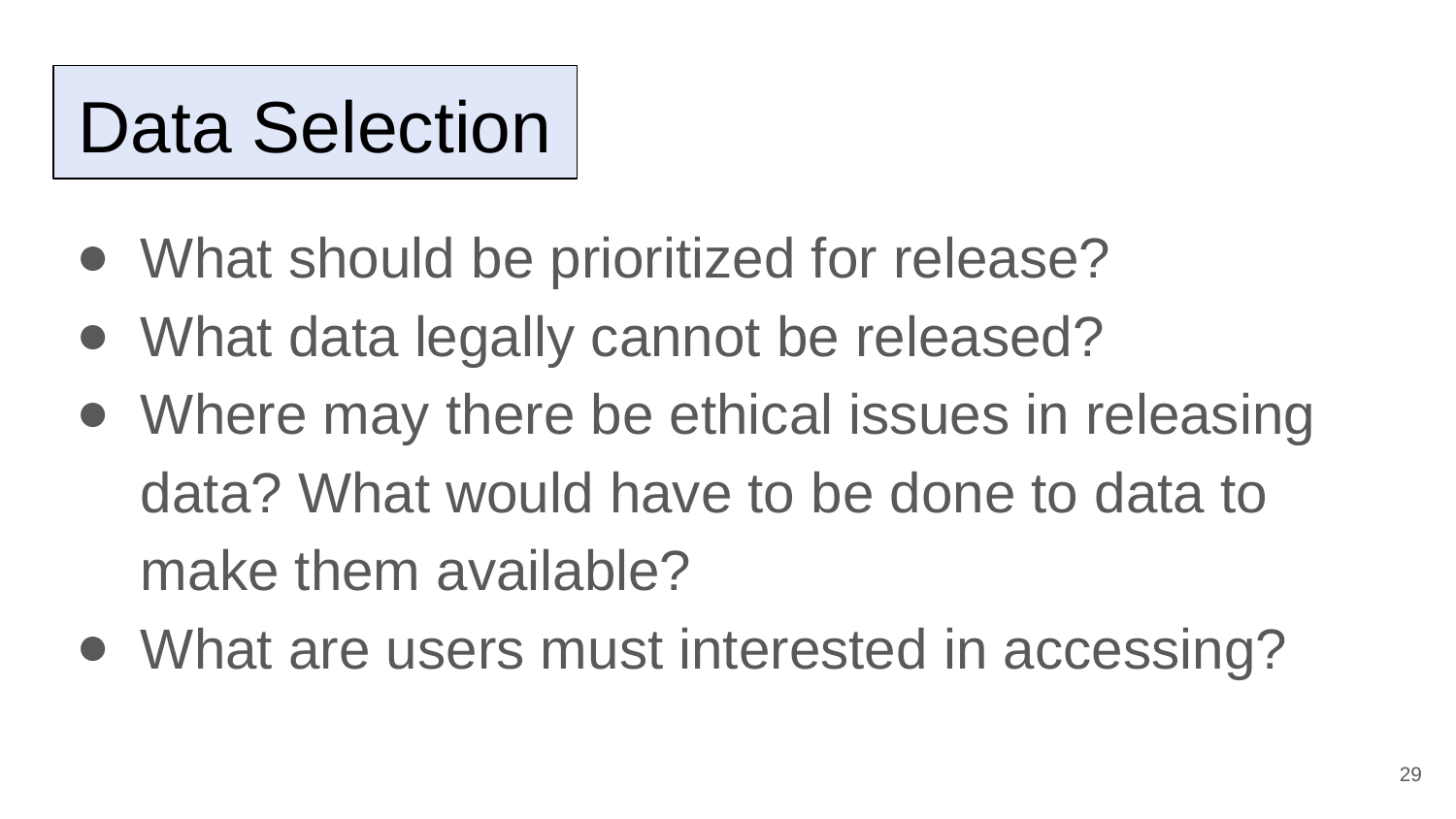

Data Selection

What should be prioritized for release?
What data legally cannot be released?
Where may there be ethical issues in releasing data? What would have to be done to data to make them available?
What are users must interested in accessing?
29